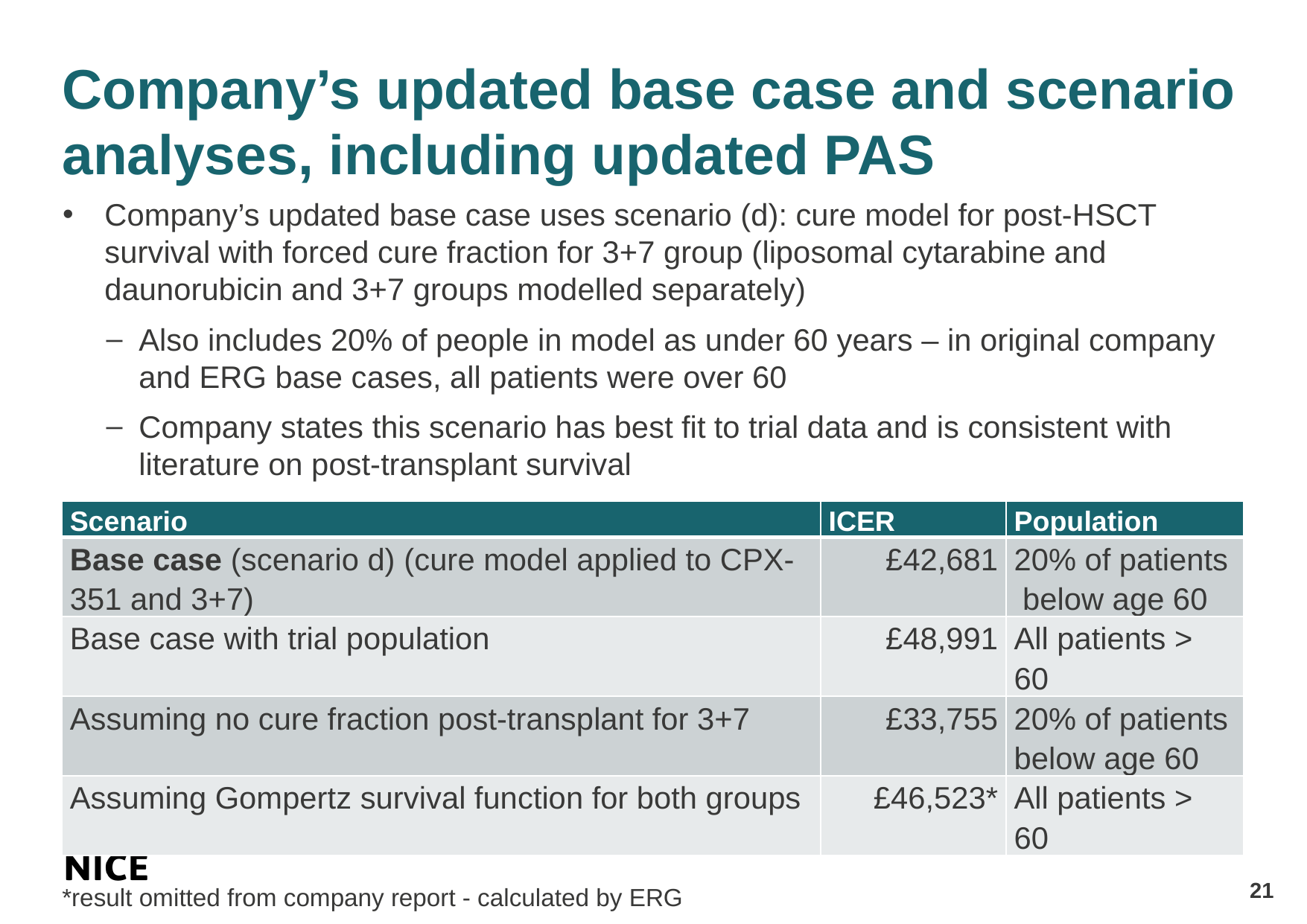

# Company’s updated base case and scenario analyses, including updated PAS
Company’s updated base case uses scenario (d): cure model for post-HSCT survival with forced cure fraction for 3+7 group (liposomal cytarabine and daunorubicin and 3+7 groups modelled separately)
Also includes 20% of people in model as under 60 years – in original company and ERG base cases, all patients were over 60
Company states this scenario has best fit to trial data and is consistent with literature on post-transplant survival

| Scenario | ICER | Population |
| --- | --- | --- |
| Base case (scenario d) (cure model applied to CPX-351 and 3+7) | £42,681 | 20% of patients below age 60 |
| Base case with trial population | £48,991 | All patients > 60 |
| Assuming no cure fraction post-transplant for 3+7 | £33,755 | 20% of patients below age 60 |
| Assuming Gompertz survival function for both groups | £46,523\* | All patients > 60 |
21
*result omitted from company report - calculated by ERG